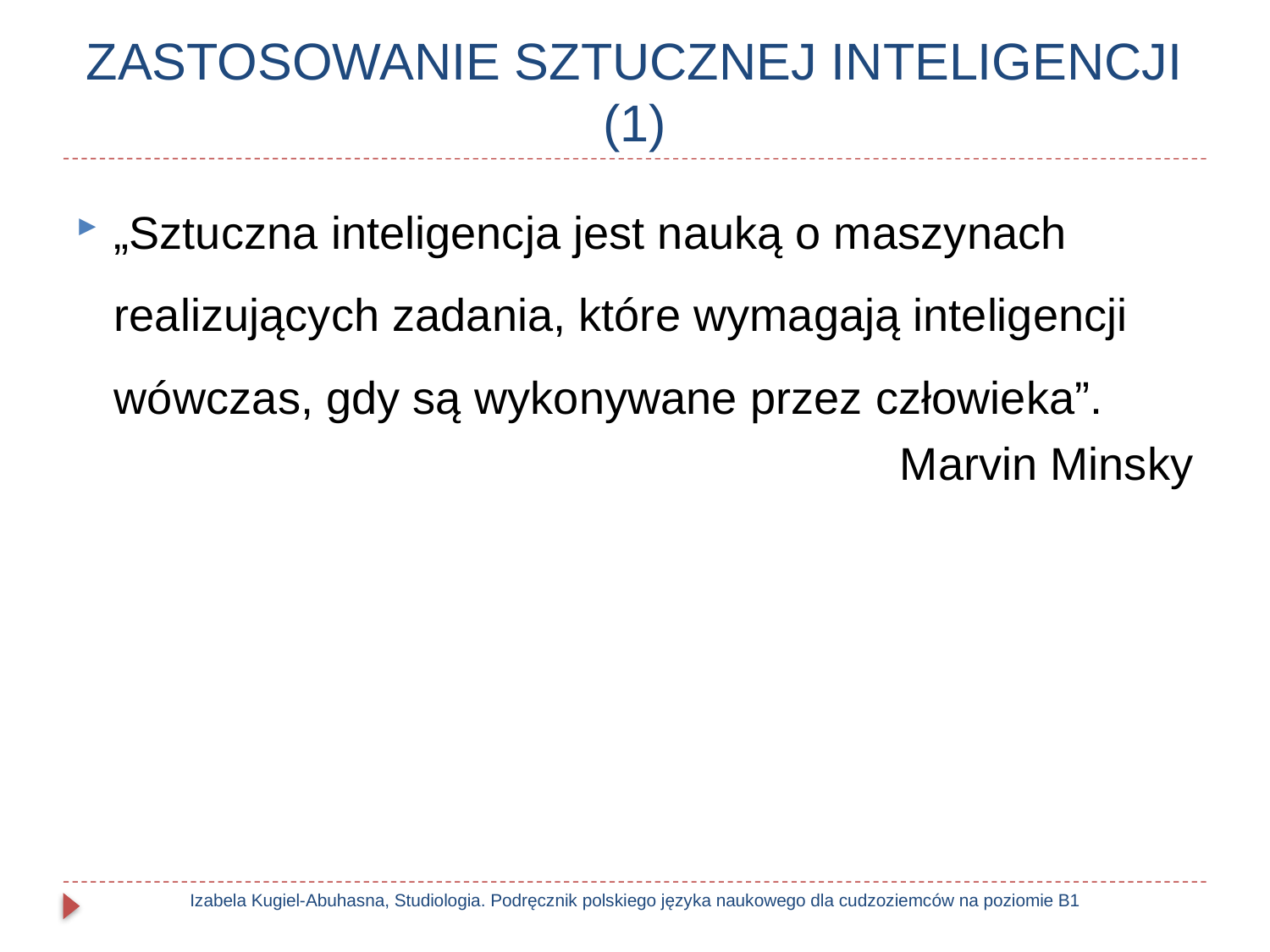

# ZASTOSOWANIE SZTUCZNEJ INTELIGENCJI (1)
„Sztuczna inteligencja jest nauką o maszynach realizujących zadania, które wymagają inteligencji wówczas, gdy są wykonywane przez człowieka”.
Marvin Minsky
Izabela Kugiel-Abuhasna, Studiologia. Podręcznik polskiego języka naukowego dla cudzoziemców na poziomie B1